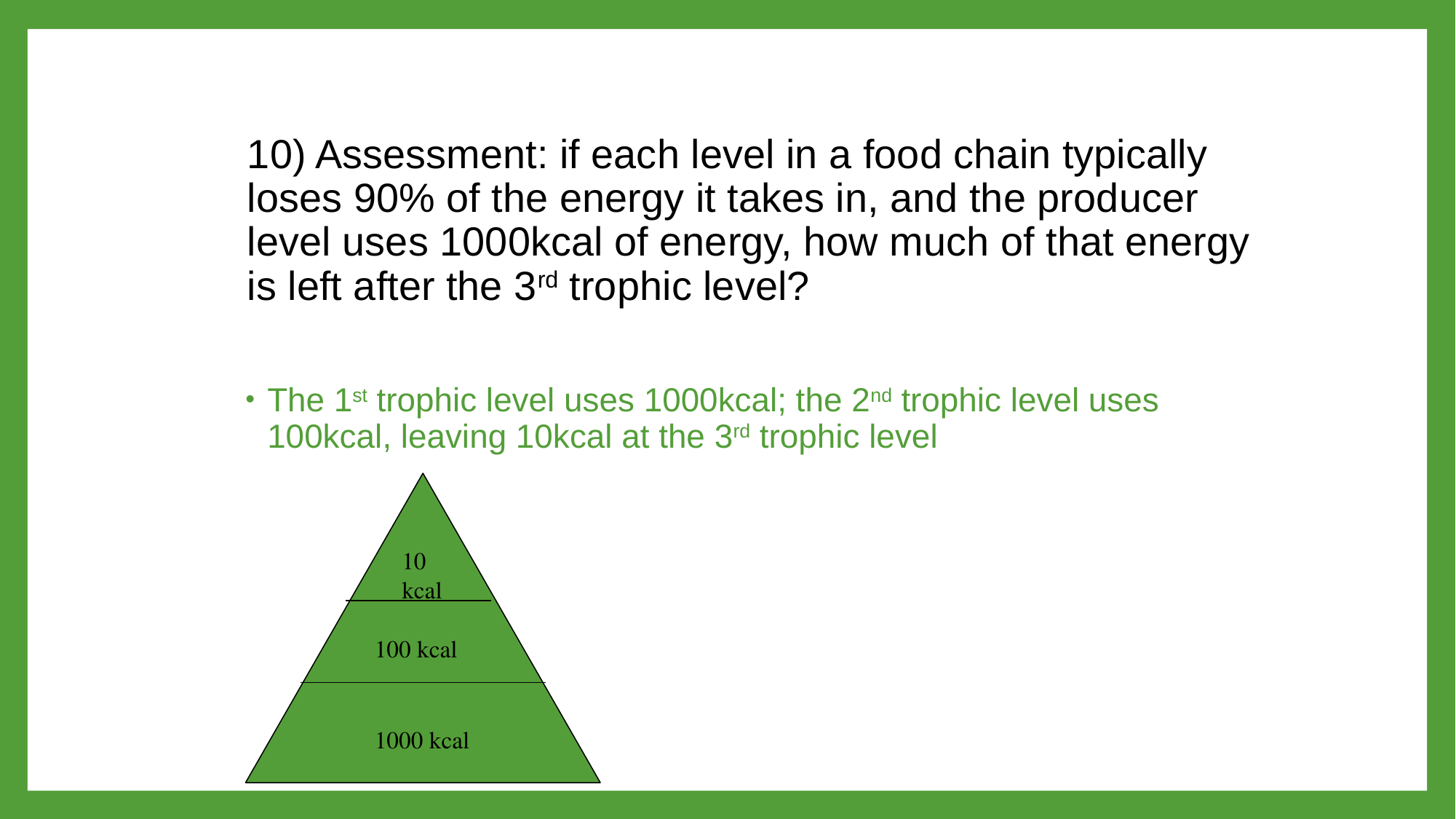

# 10) Assessment: if each level in a food chain typically loses 90% of the energy it takes in, and the producer level uses 1000kcal of energy, how much of that energy is left after the 3rd trophic level?
The 1st trophic level uses 1000kcal; the 2nd trophic level uses 100kcal, leaving 10kcal at the 3rd trophic level

10 kcal
100 kcal
1000 kcal